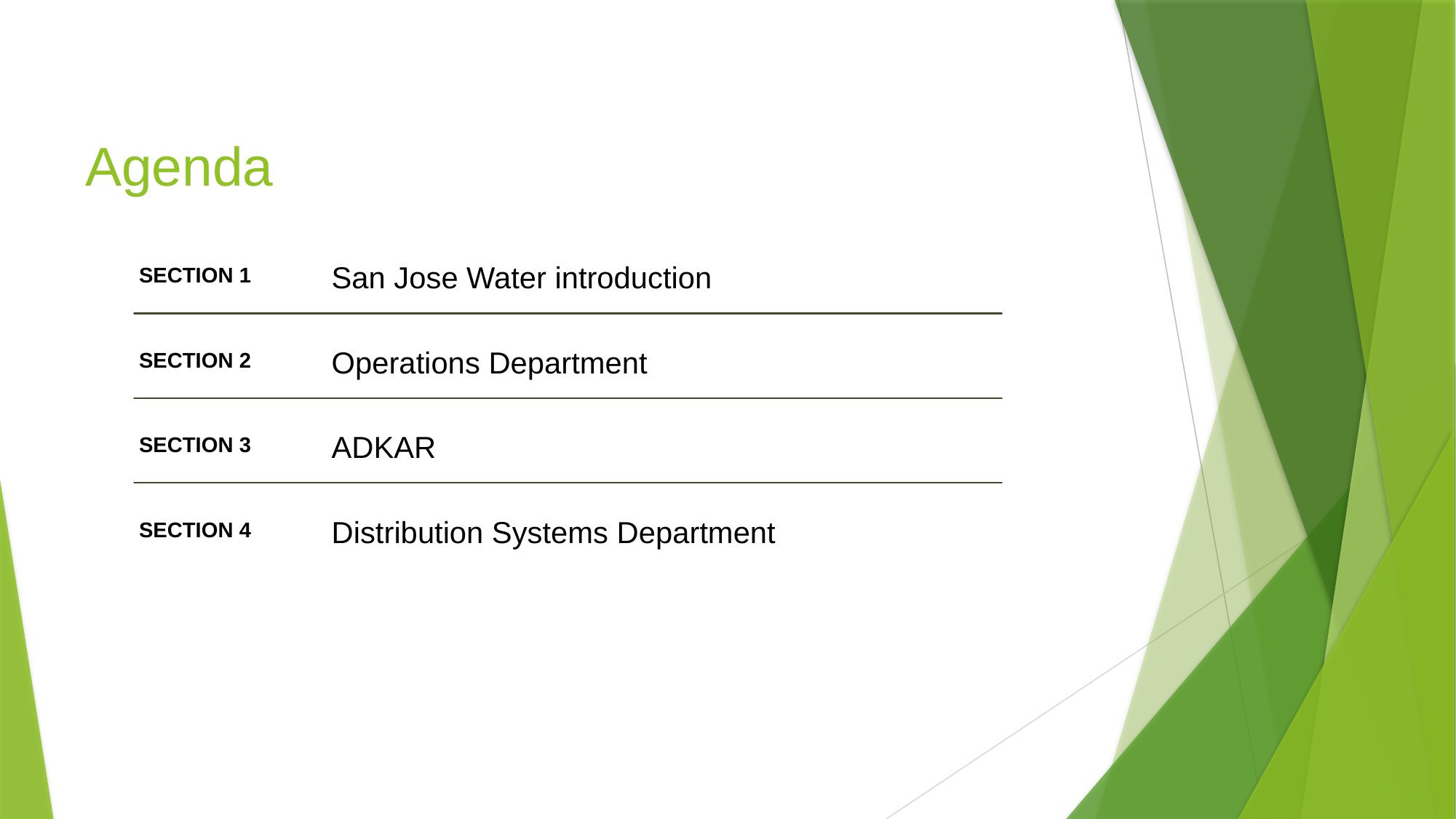

# Agenda
SECTION 1
San Jose Water introduction
SECTION 2
Operations Department
SECTION 3
ADKAR
SECTION 4
Distribution Systems Department